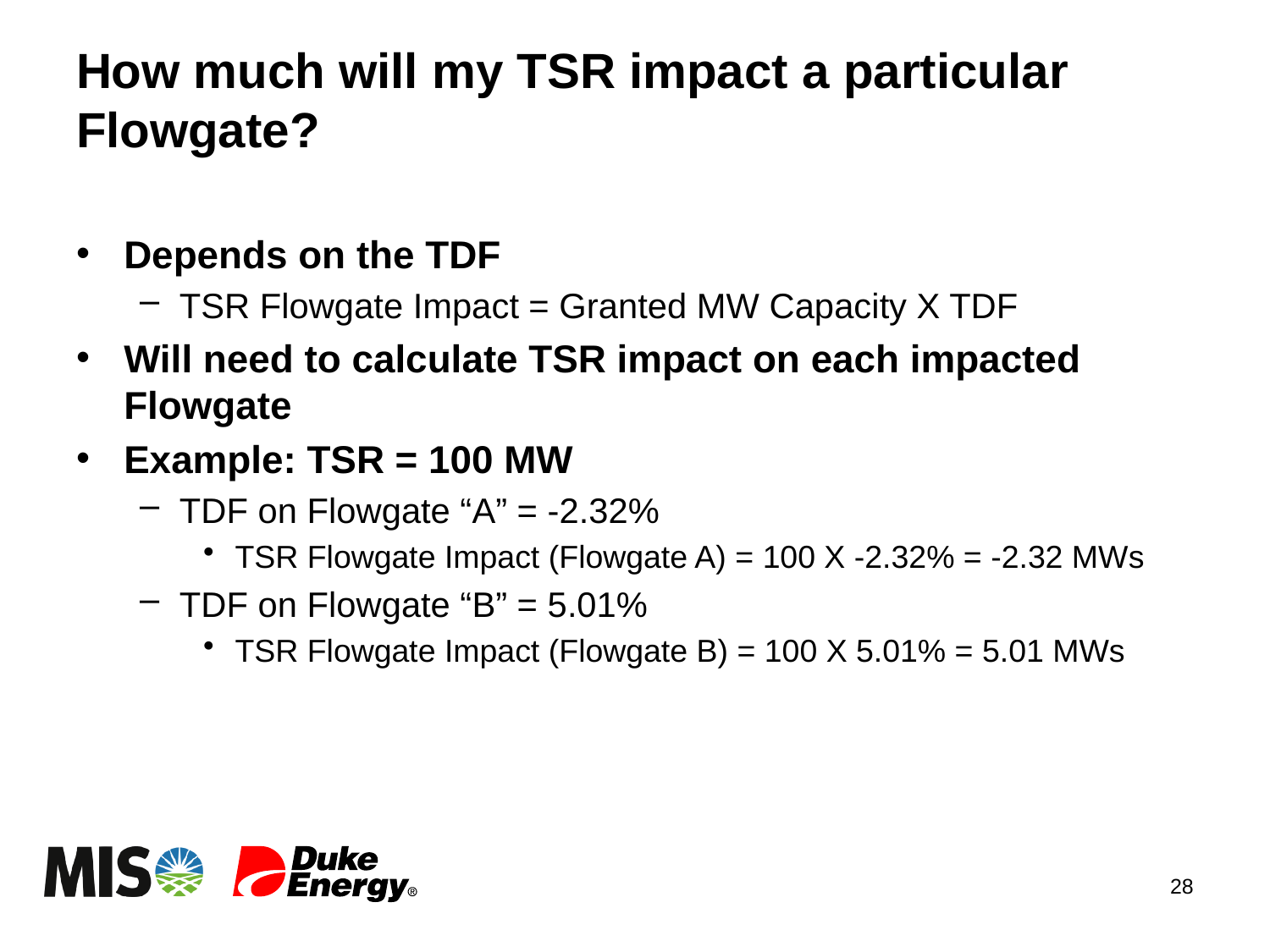

# How much will my TSR impact a particular Flowgate?

Depends on the TDF
TSR Flowgate Impact = Granted MW Capacity X TDF
Will need to calculate TSR impact on each impacted Flowgate
Example: TSR = 100 MW
TDF on Flowgate “A” = -2.32%
TSR Flowgate Impact (Flowgate A) = 100 X -2.32% = -2.32 MWs
TDF on Flowgate “B” = 5.01%
TSR Flowgate Impact (Flowgate B) = 100 X 5.01% = 5.01 MWs
28